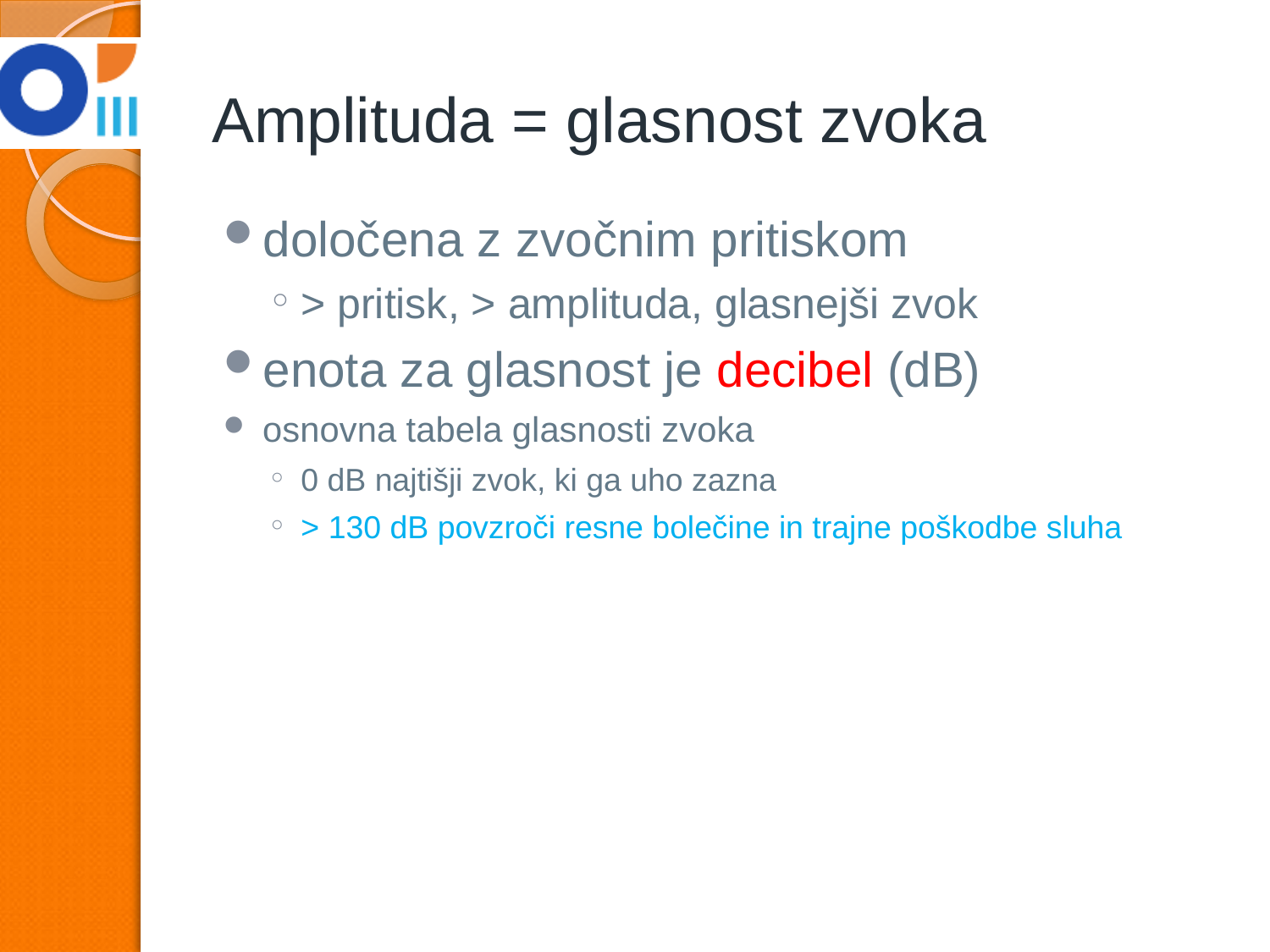

# Amplituda = glasnost zvoka

določena z zvočnim pritiskom
> pritisk, > amplituda, glasnejši zvok
enota za glasnost je decibel (dB)
osnovna tabela glasnosti zvoka
0 dB najtišji zvok, ki ga uho zazna
> 130 dB povzroči resne bolečine in trajne poškodbe sluha